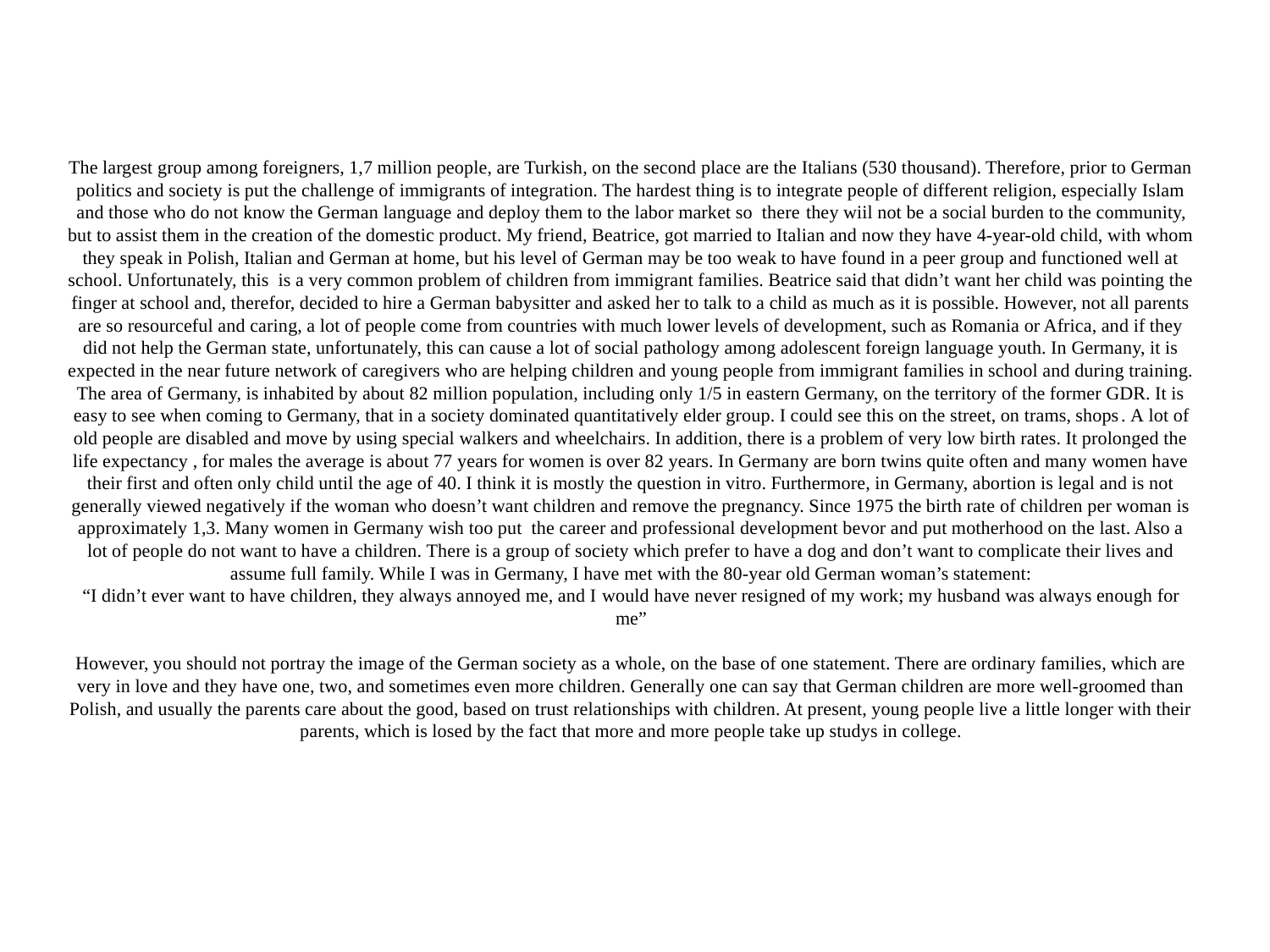

# The largest group among foreigners, 1,7 million people, are Turkish, on the second place are the Italians (530 thousand). Therefore, prior to German politics and society is put the challenge of immigrants of integration. The hardest thing is to integrate people of different religion, especially Islam and those who do not know the German language and deploy them to the labor market so  there they wiil not be a social burden to the community, but to assist them in the creation of the domestic product. My friend, Beatrice, got married to Italian and now they have 4-year-old child, with whom they speak in Polish, Italian and German at home, but his level of German may be too weak to have found in a peer group and functioned well at school. Unfortunately, this  is a very common problem of children from immigrant families. Beatrice said that didn’t want her child was pointing the finger at school and, therefor, decided to hire a German babysitter and asked her to talk to a child as much as it is possible. However, not all parents are so resourceful and caring, a lot of people come from countries with much lower levels of development, such as Romania or Africa, and if they did not help the German state, unfortunately, this can cause a lot of social pathology among adolescent foreign language youth. In Germany, it is expected in the near future network of caregivers who are helping children and young people from immigrant families in school and during training. The area of Germany, is inhabited by about 82 million population, including only 1/5 in eastern Germany, on the territory of the former GDR. It is easy to see when coming to Germany, that in a society dominated quantitatively elder group. I could see this on the street, on trams, shops. A lot of old people are disabled and move by using special walkers and wheelchairs. In addition, there is a problem of very low birth rates. It prolonged the life expectancy , for males the average is about 77 years for women is over 82 years. In Germany are born twins quite often and many women have their first and often only child until the age of 40. I think it is mostly the question in vitro. Furthermore, in Germany, abortion is legal and is not generally viewed negatively if the woman who doesn’t want children and remove the pregnancy. Since 1975 the birth rate of children per woman is approximately 1,3. Many women in Germany wish too put  the career and professional development bevor and put motherhood on the last. Also a lot of people do not want to have a children. There is a group of society which prefer to have a dog and don’t want to complicate their lives and assume full family. While I was in Germany, I have met with the 80-year old German woman’s statement: “I didn’t ever want to have children, they always annoyed me, and I would have never resigned of my work; my husband was always enough for me” However, you should not portray the image of the German society as a whole, on the base of one statement. There are ordinary families, which are very in love and they have one, two, and sometimes even more children. Generally one can say that German children are more well-groomed than Polish, and usually the parents care about the good, based on trust relationships with children. At present, young people live a little longer with their parents, which is losed by the fact that more and more people take up studys in college.